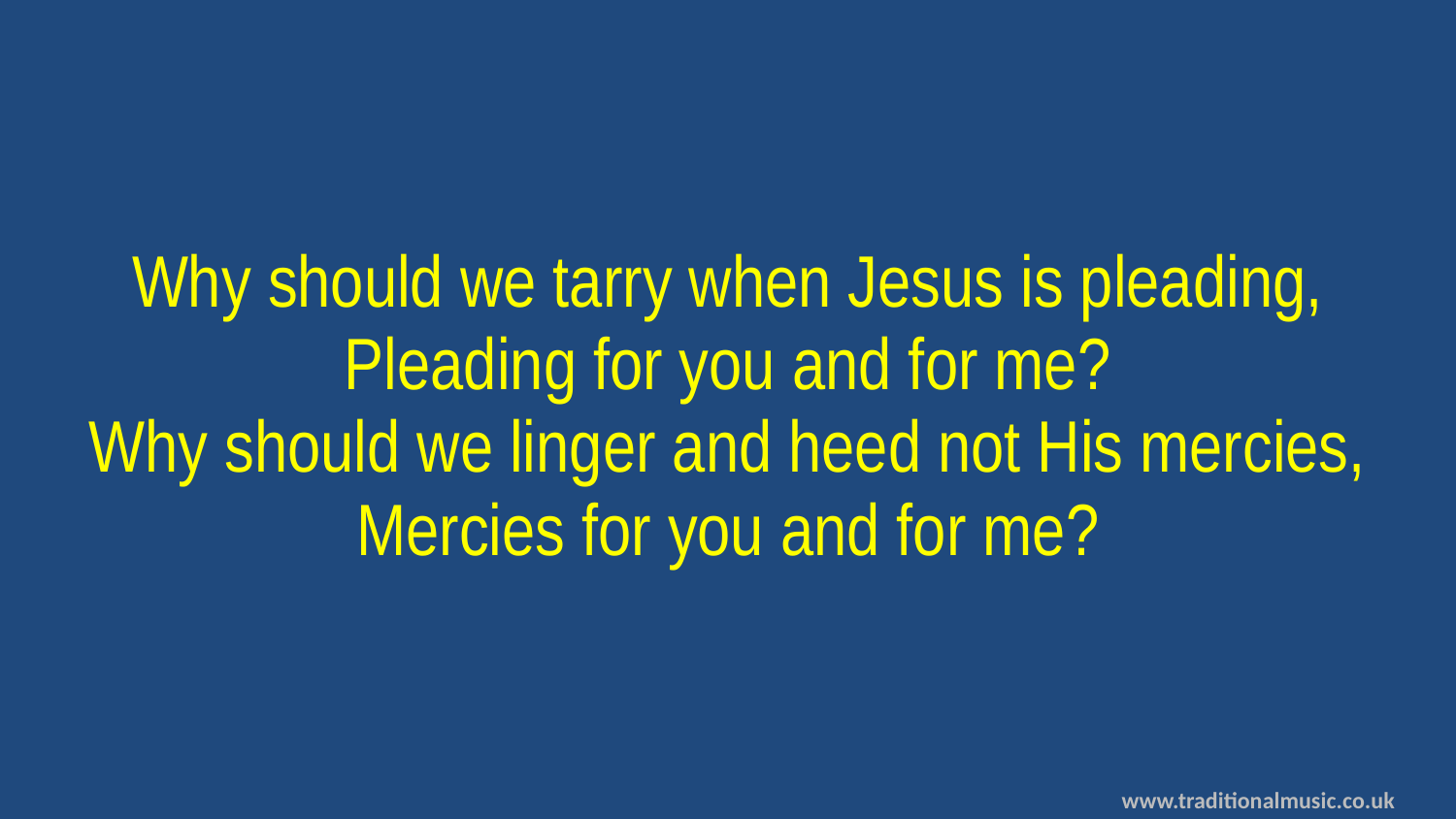

Why should we tarry when Jesus is pleading,
Pleading for you and for me?
Why should we linger and heed not His mercies,
Mercies for you and for me?